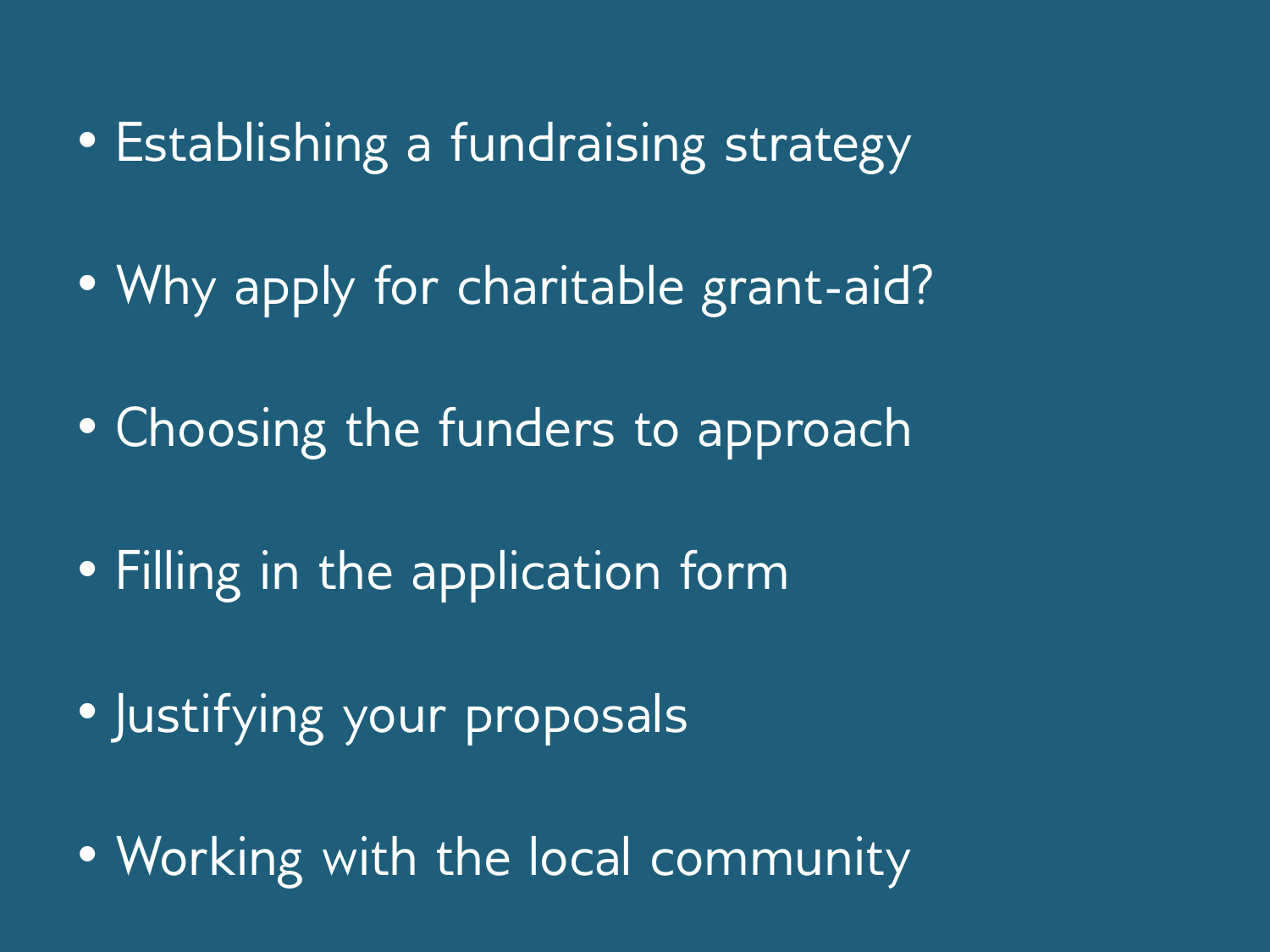

Establishing a fundraising strategy

 Why apply for charitable grant-aid?

 Choosing the funders to approach

 Filling in the application form

 Justifying your proposals

 Working with the local community